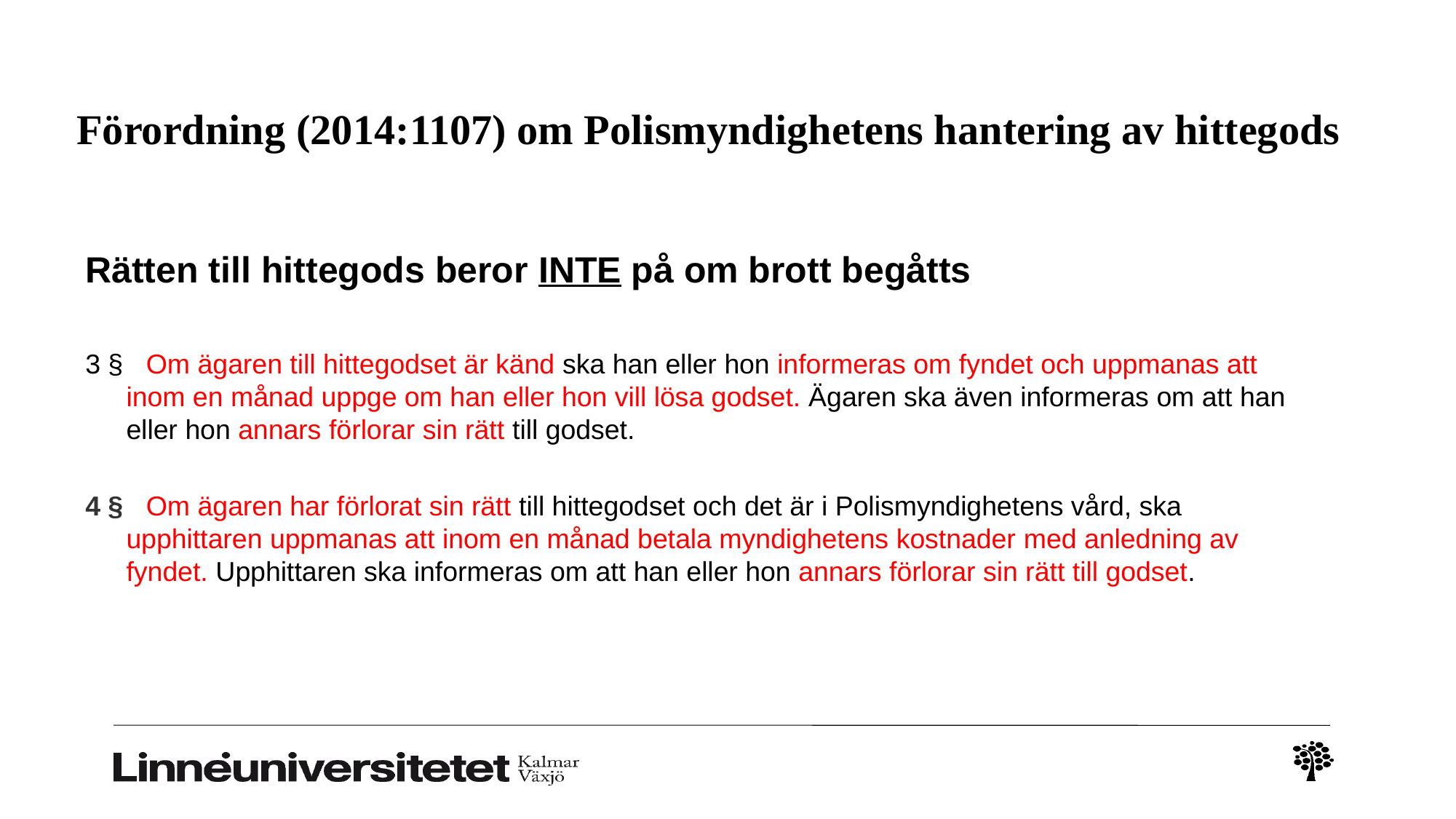

# Förordning (2014:1107) om Polismyndighetens hantering av hittegods

Rätten till hittegods beror INTE på om brott begåtts

3 §   Om ägaren till hittegodset är känd ska han eller hon informeras om fyndet och uppmanas att inom en månad uppge om han eller hon vill lösa godset. Ägaren ska även informeras om att han eller hon annars förlorar sin rätt till godset.

4 §   Om ägaren har förlorat sin rätt till hittegodset och det är i Polismyndighetens vård, ska upphittaren uppmanas att inom en månad betala myndighetens kostnader med anledning av fyndet. Upphittaren ska informeras om att han eller hon annars förlorar sin rätt till godset.